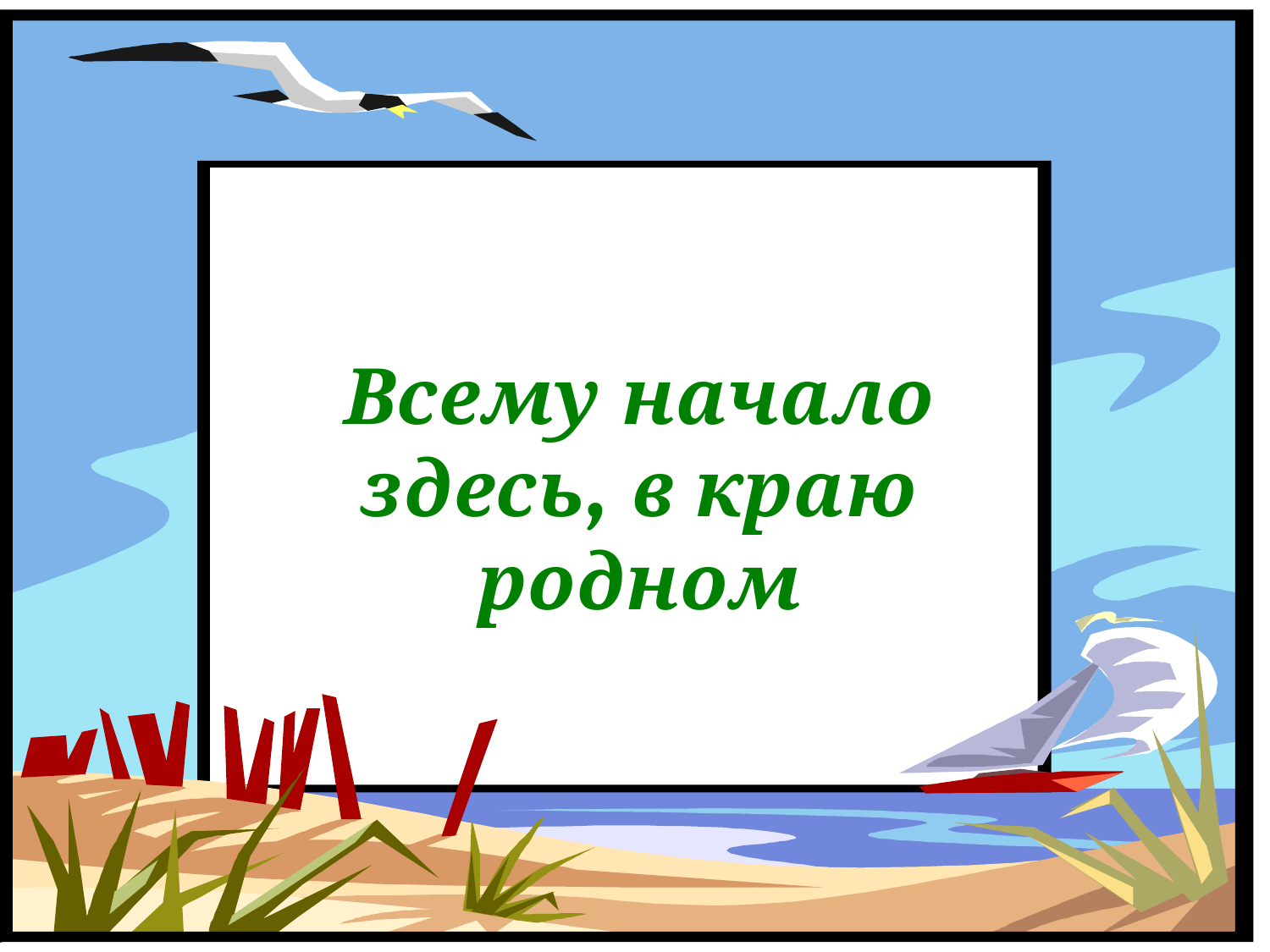

# Всему начало здесь, в краю родном